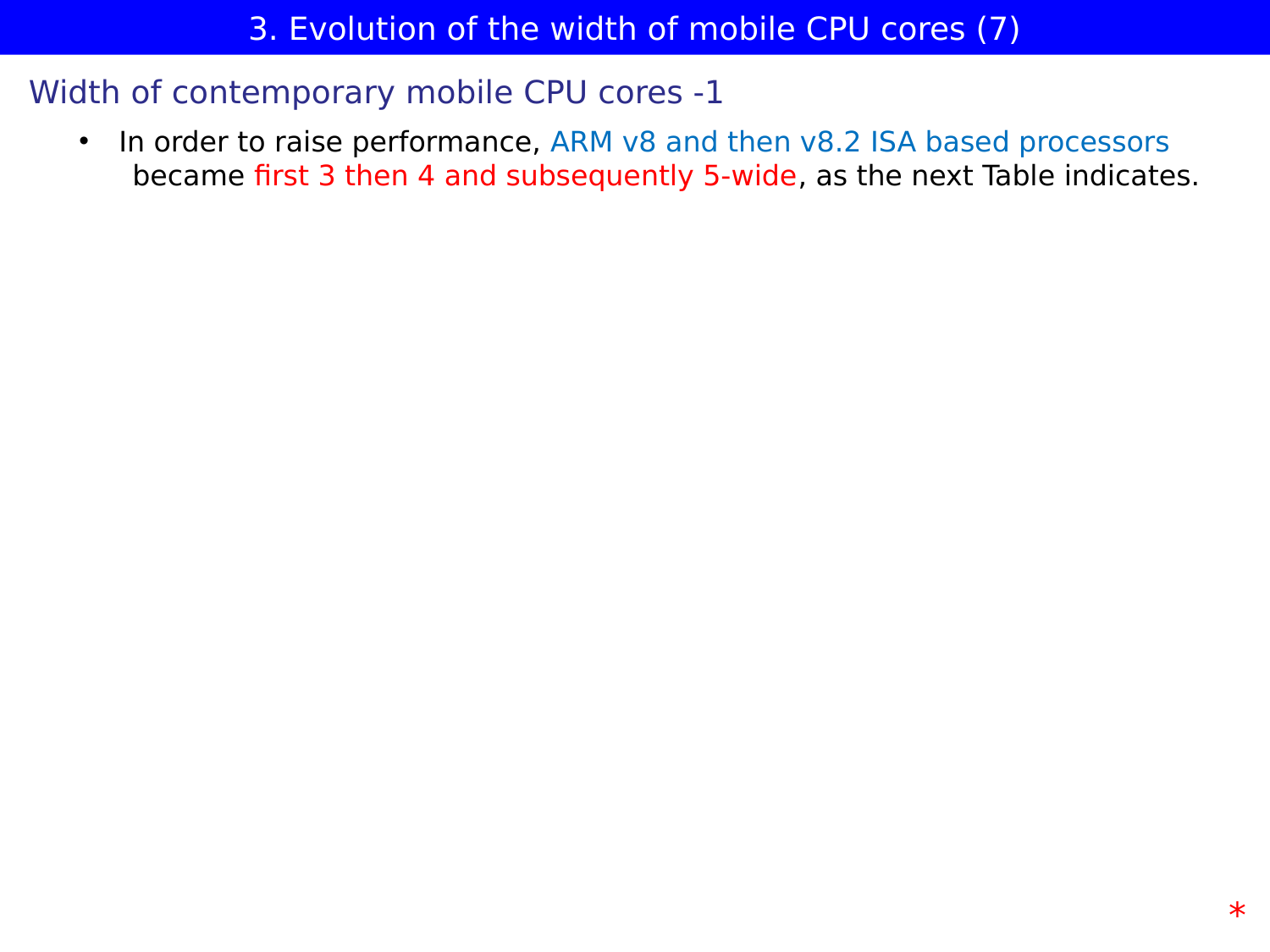

# 3. Evolution of the width of mobile CPU cores (7)
Width of contemporary mobile CPU cores -1
In order to raise performance, ARM v8 and then v8.2 ISA based processors
      became first 3 then 4 and subsequently 5-wide, as the next Table indicates.
*